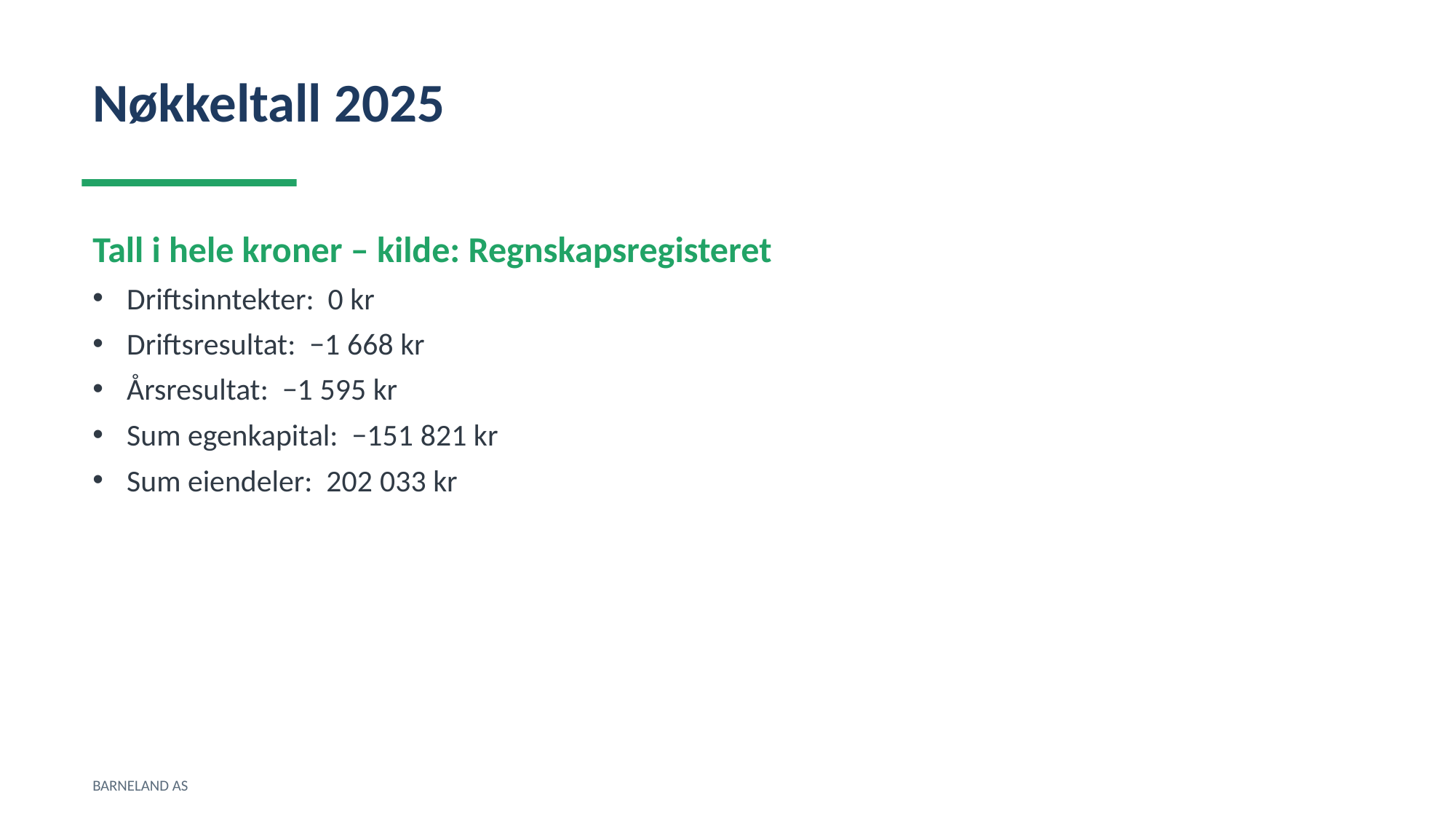

Nøkkeltall 2025

Tall i hele kroner – kilde: Regnskapsregisteret
Driftsinntekter:  0 kr
Driftsresultat:  −1 668 kr
Årsresultat:  −1 595 kr
Sum egenkapital:  −151 821 kr
Sum eiendeler:  202 033 kr
BARNELAND AS